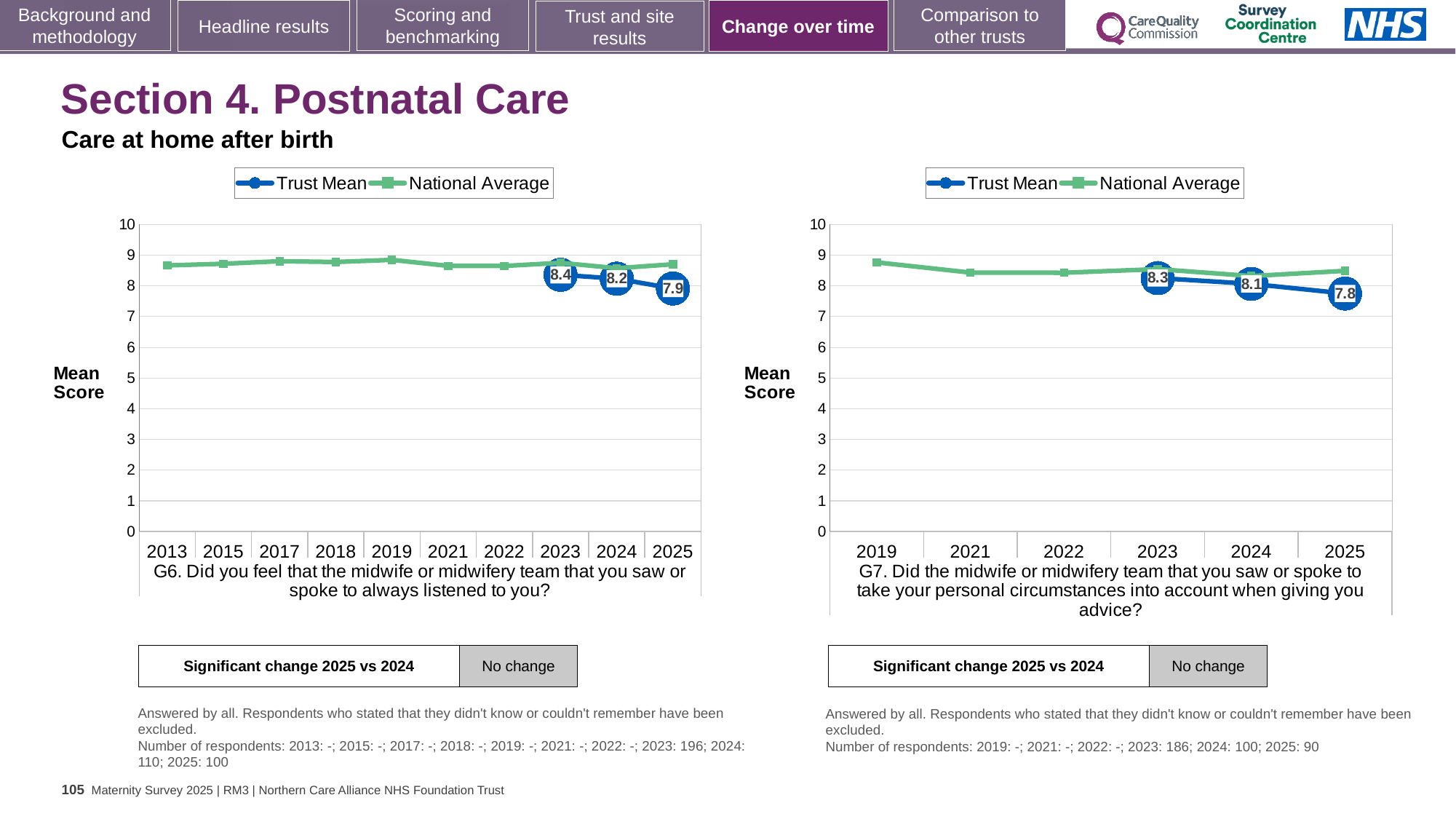

# Section 4. Postnatal Care
Care at home after birth

### Chart

| Category | Trust Mean | National Average |
|---|---|---|
| 2013 | None | 8.664184071680051 |
| 2015 | None | 8.718814716920338 |
| 2017 | None | 8.801098164092778 |
| 2018 | None | 8.776210324572078 |
| 2019 | None | 8.844837479468122 |
| 2021 | None | 8.650061237561717 |
| 2022 | None | 8.64764827877333 |
| 2023 | 8.359916237895728 | 8.74821832866421 |
| 2024 | 8.233945968797395 | 8.575068676563408 |
| 2025 | 7.914204368889752 | 8.70228480525419 |

### Chart

| Category | Trust Mean | National Average |
|---|---|---|
| 2019 | None | 8.764223043165373 |
| 2021 | None | 8.431392200069723 |
| 2022 | None | 8.426868484916904 |
| 2023 | 8.253730068628084 | 8.543815785457985 |
| 2024 | 8.06462219094327 | 8.319239136831497 |
| 2025 | 7.750118350608621 | 8.487719965449099 |
| Significant change 2025 vs 2024 | No change |
| --- | --- |
| Significant change 2025 vs 2024 | No change |
| --- | --- |
Answered by all. Respondents who stated that they didn't know or couldn't remember have been excluded.
Number of respondents: 2013: -; 2015: -; 2017: -; 2018: -; 2019: -; 2021: -; 2022: -; 2023: 196; 2024: 110; 2025: 100
Answered by all. Respondents who stated that they didn't know or couldn't remember have been excluded.
Number of respondents: 2019: -; 2021: -; 2022: -; 2023: 186; 2024: 100; 2025: 90
105